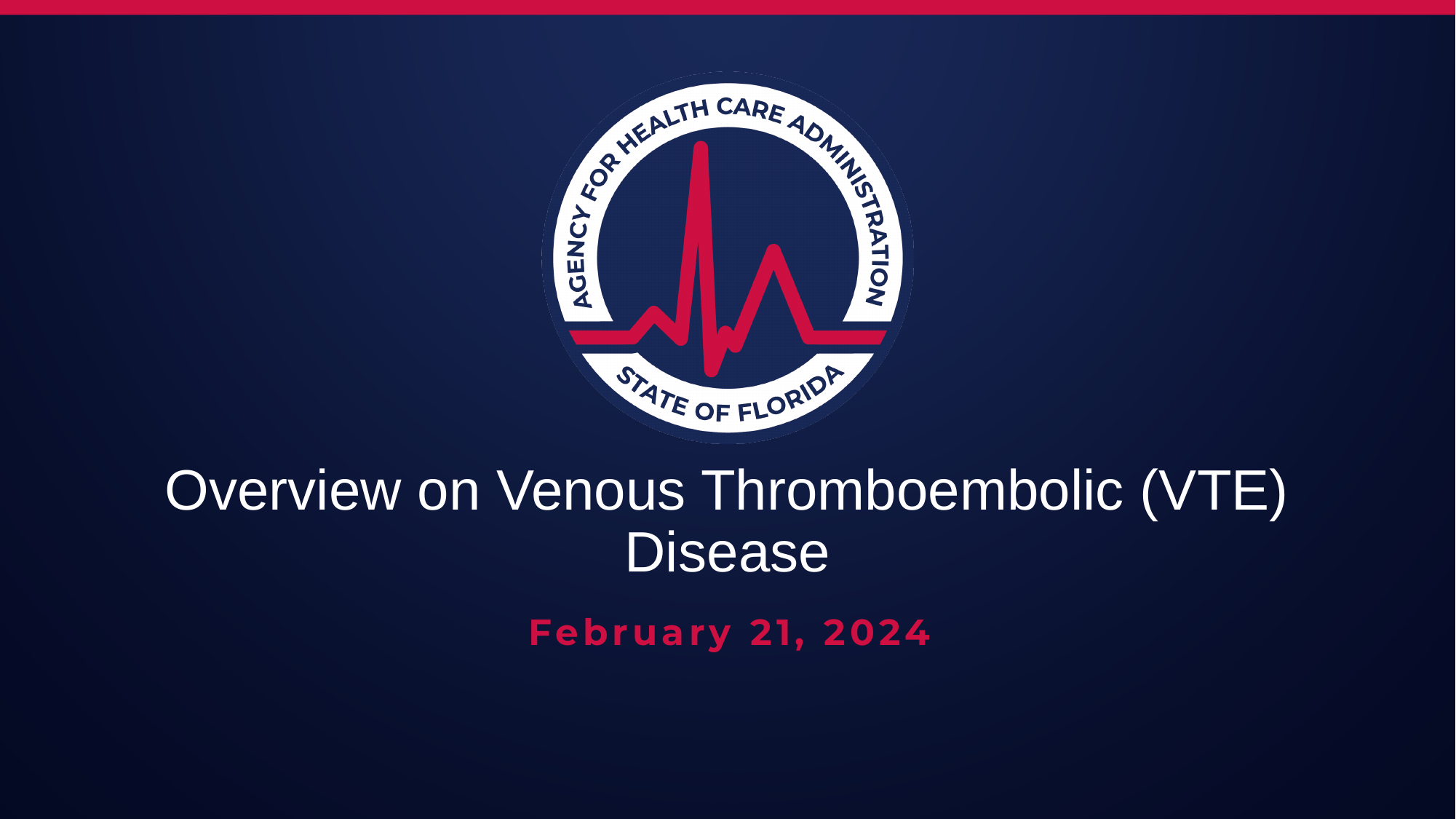

# Overview on Venous Thromboembolic (VTE) Disease
February 21, 2024